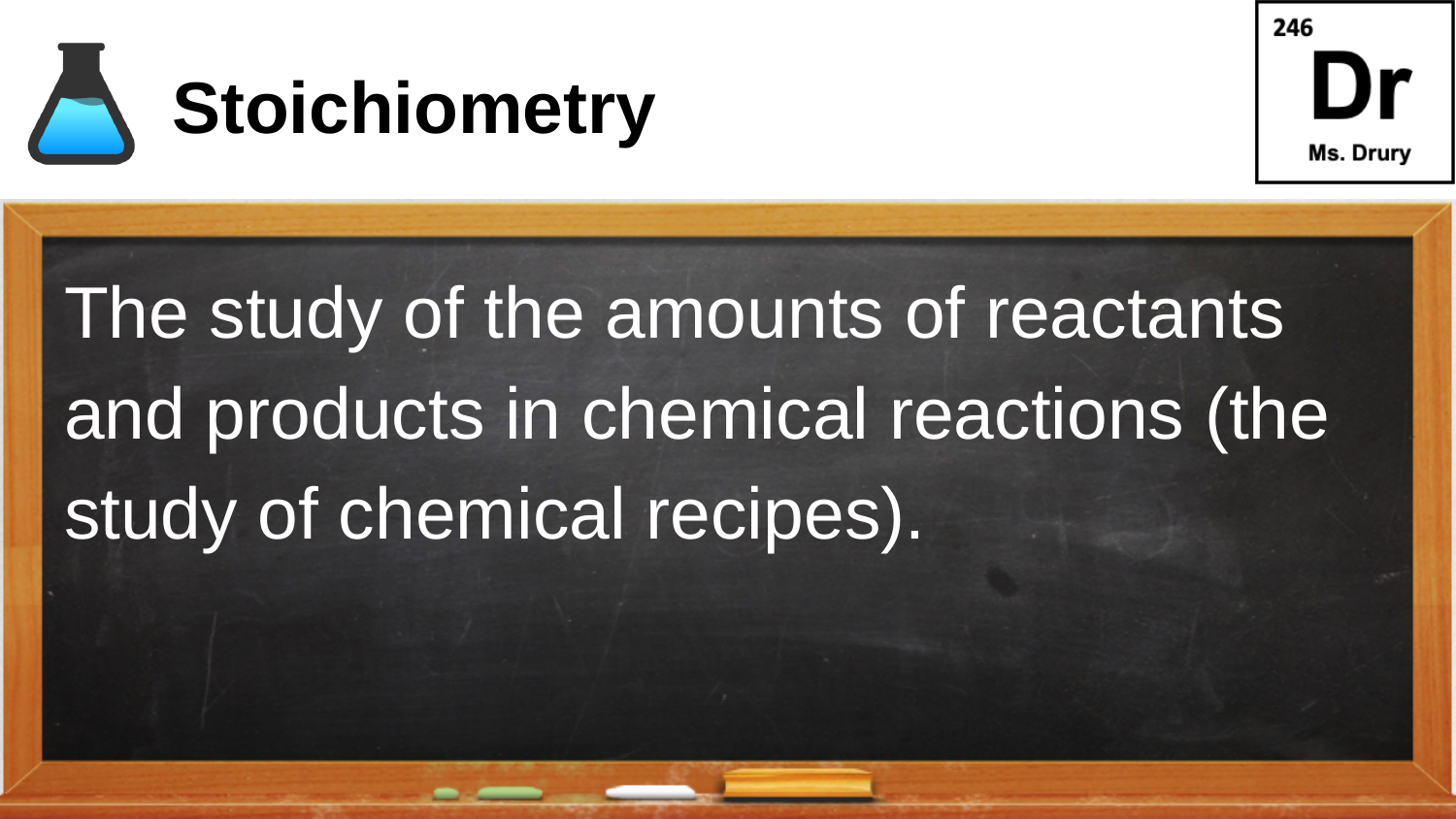

# Stoichiometry
The study of the amounts of reactants and products in chemical reactions (the study of chemical recipes).